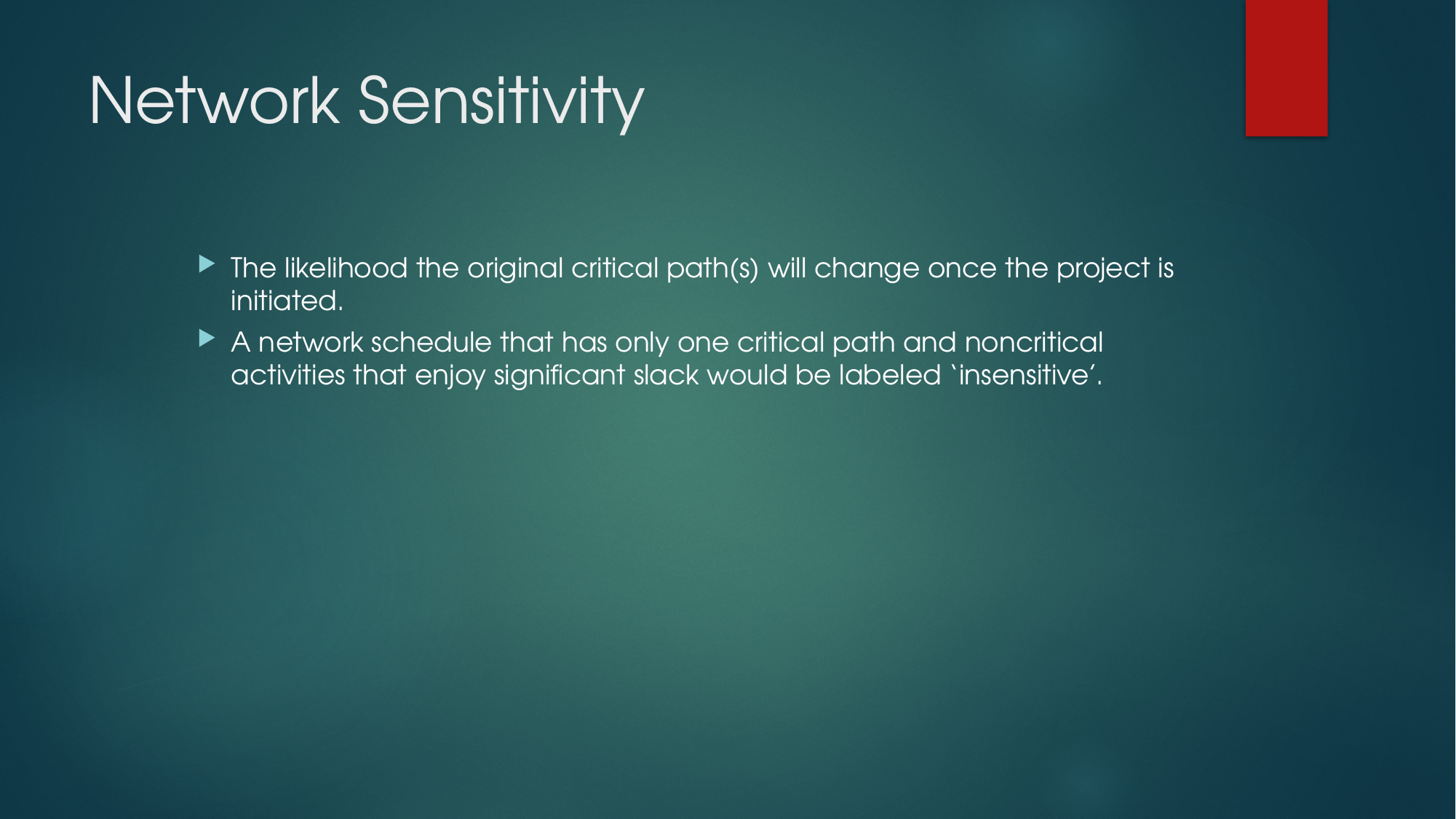

# Network Sensitivity
The likelihood the original critical path(s) will change once the project is initiated.
A network schedule that has only one critical path and noncritical activities that enjoy significant slack would be labeled ‘insensitive’.